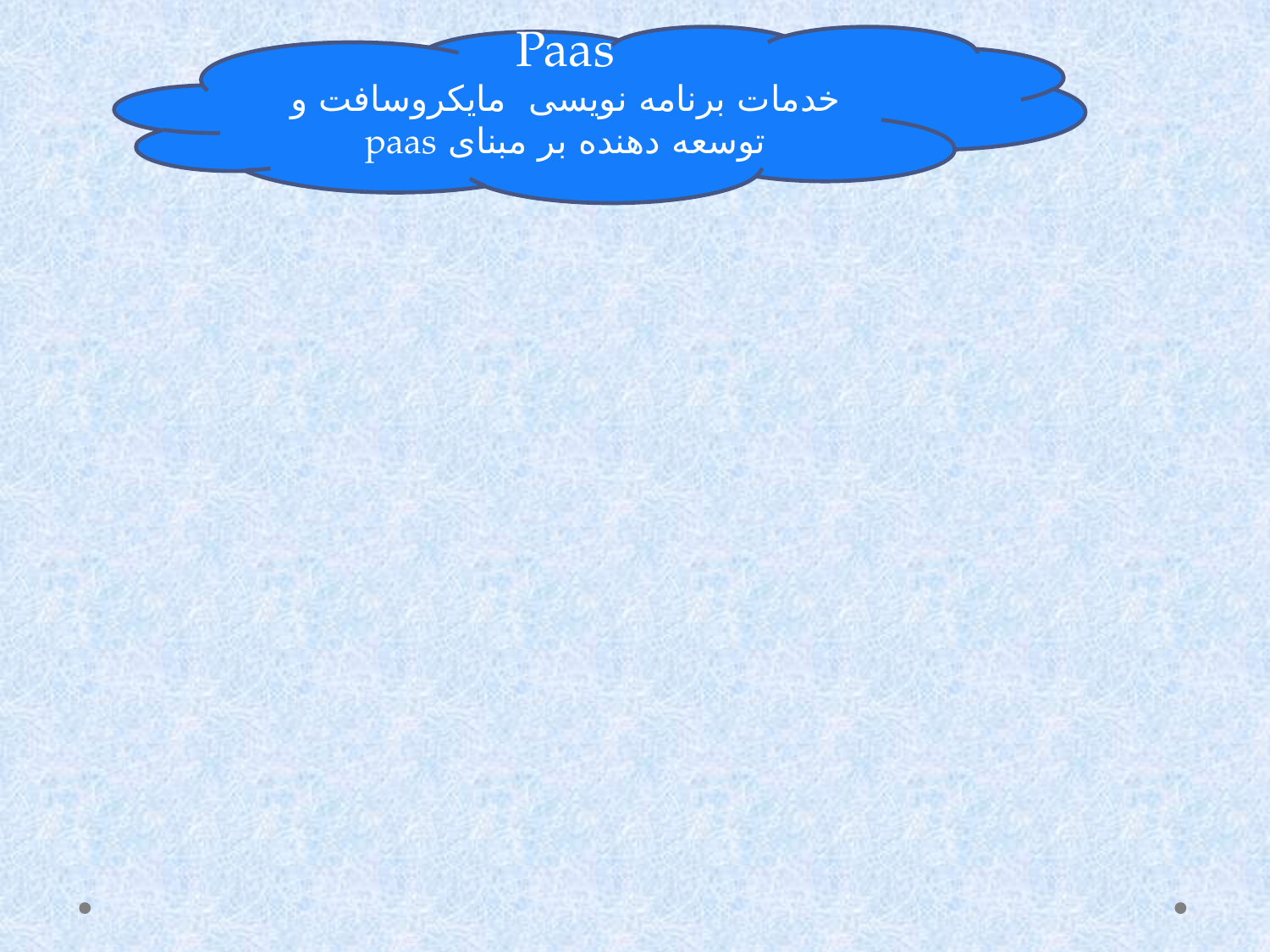

Paas
خدمات برنامه نویسی  مایکروسافت و توسعه دهنده بر مبنای paas